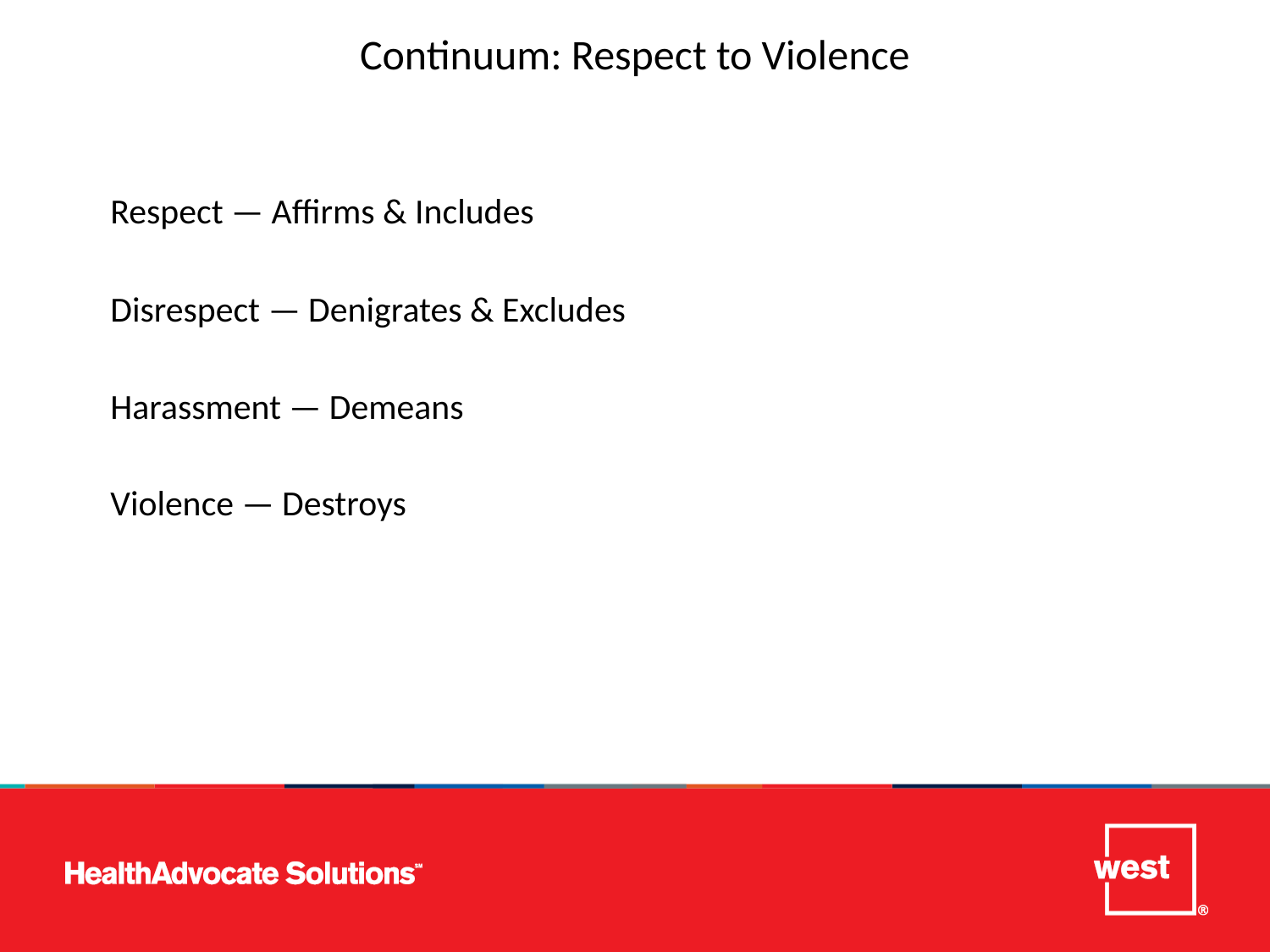

Continuum: Respect to Violence
Respect — Affirms & Includes

Disrespect — Denigrates & Excludes

Harassment — Demeans

Violence — Destroys